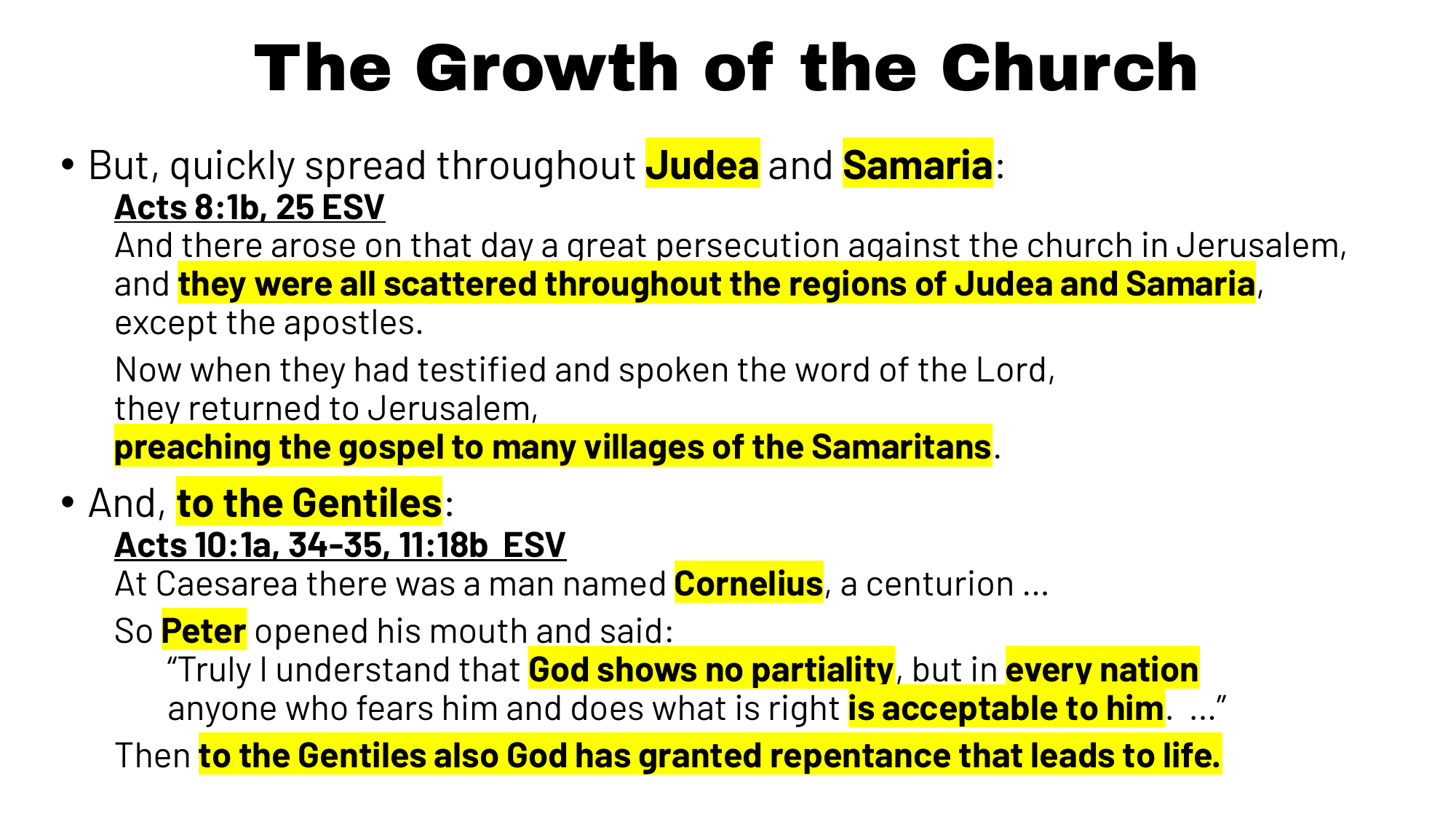

# The Growth of the Church
But, quickly spread throughout Judea and Samaria:
Acts 8:1b, 25 ESV
And there arose on that day a great persecution against the church in Jerusalem,
and they were all scattered throughout the regions of Judea and Samaria,
except the apostles.
Now when they had testified and spoken the word of the Lord,
they returned to Jerusalem,
preaching the gospel to many villages of the Samaritans.
And, to the Gentiles:
Acts 10:1a, 34-35, 11:18b  ESV
At Caesarea there was a man named Cornelius, a centurion …
So Peter opened his mouth and said:
“Truly I understand that God shows no partiality, but in every nation
anyone who fears him and does what is right is acceptable to him.  …”
Then to the Gentiles also God has granted repentance that leads to life.